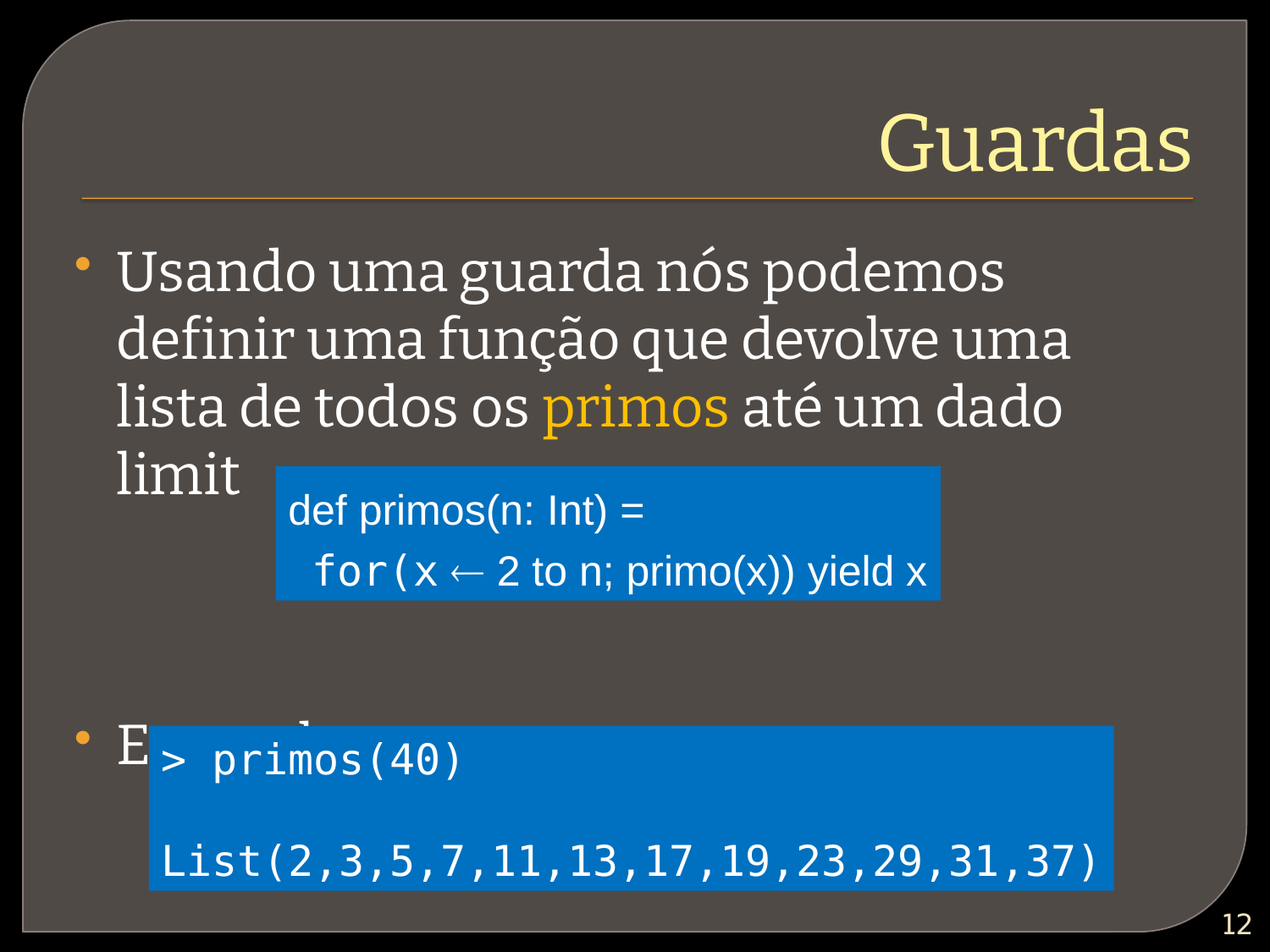

# Guardas
Usando uma guarda nós podemos definir uma função que devolve uma lista de todos os primos até um dado limit

Exemplo

def primos(n: Int) =
  for(x ← 2 to n; primo(x)) yield x
> primos(40)
List(2,3,5,7,11,13,17,19,23,29,31,37)
12